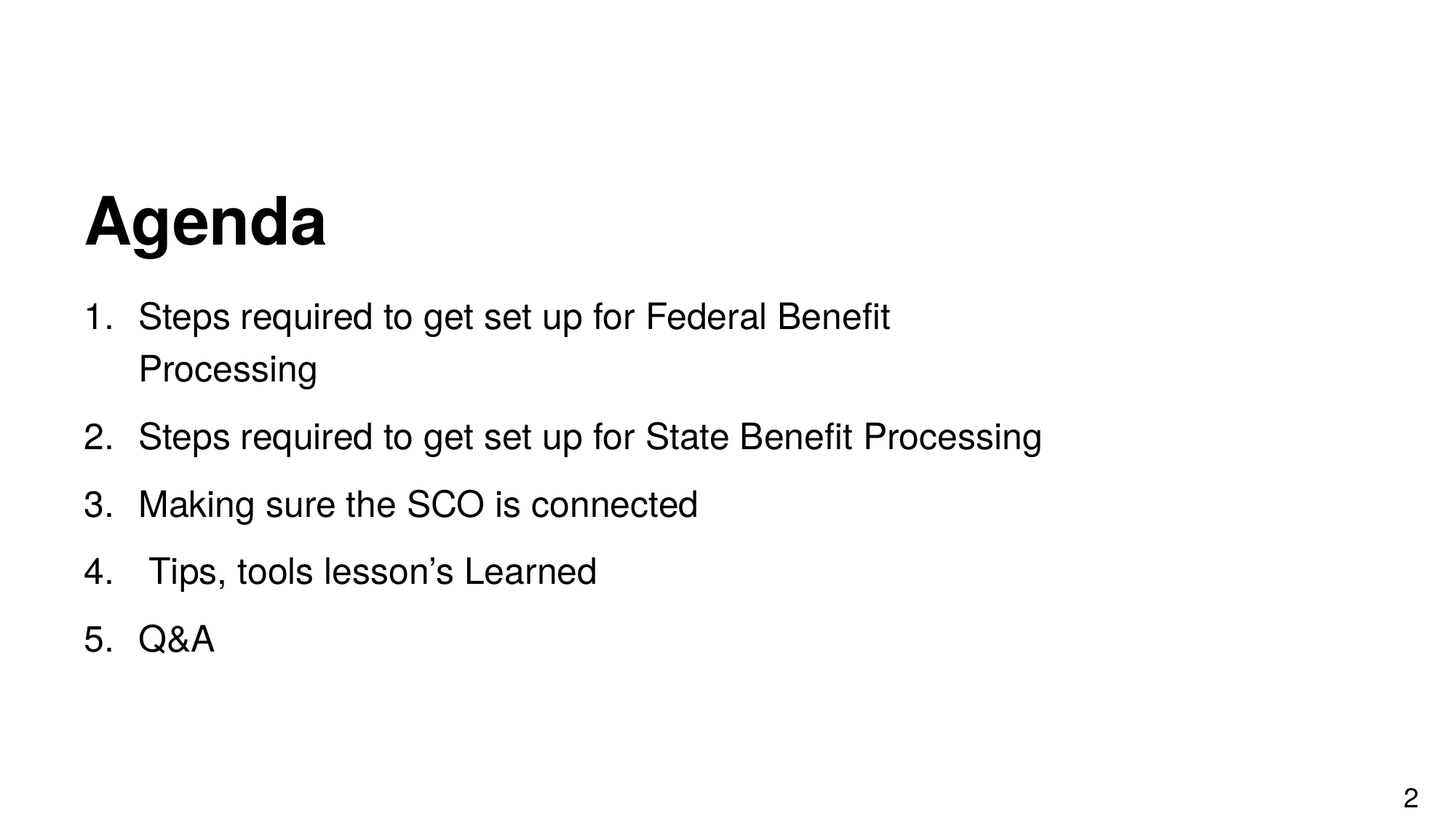

# Agenda
Steps required to get set up for Federal Benefit Processing
Steps required to get set up for State Benefit Processing
Making sure the SCO is connected
 Tips, tools lesson’s Learned
Q&A
2